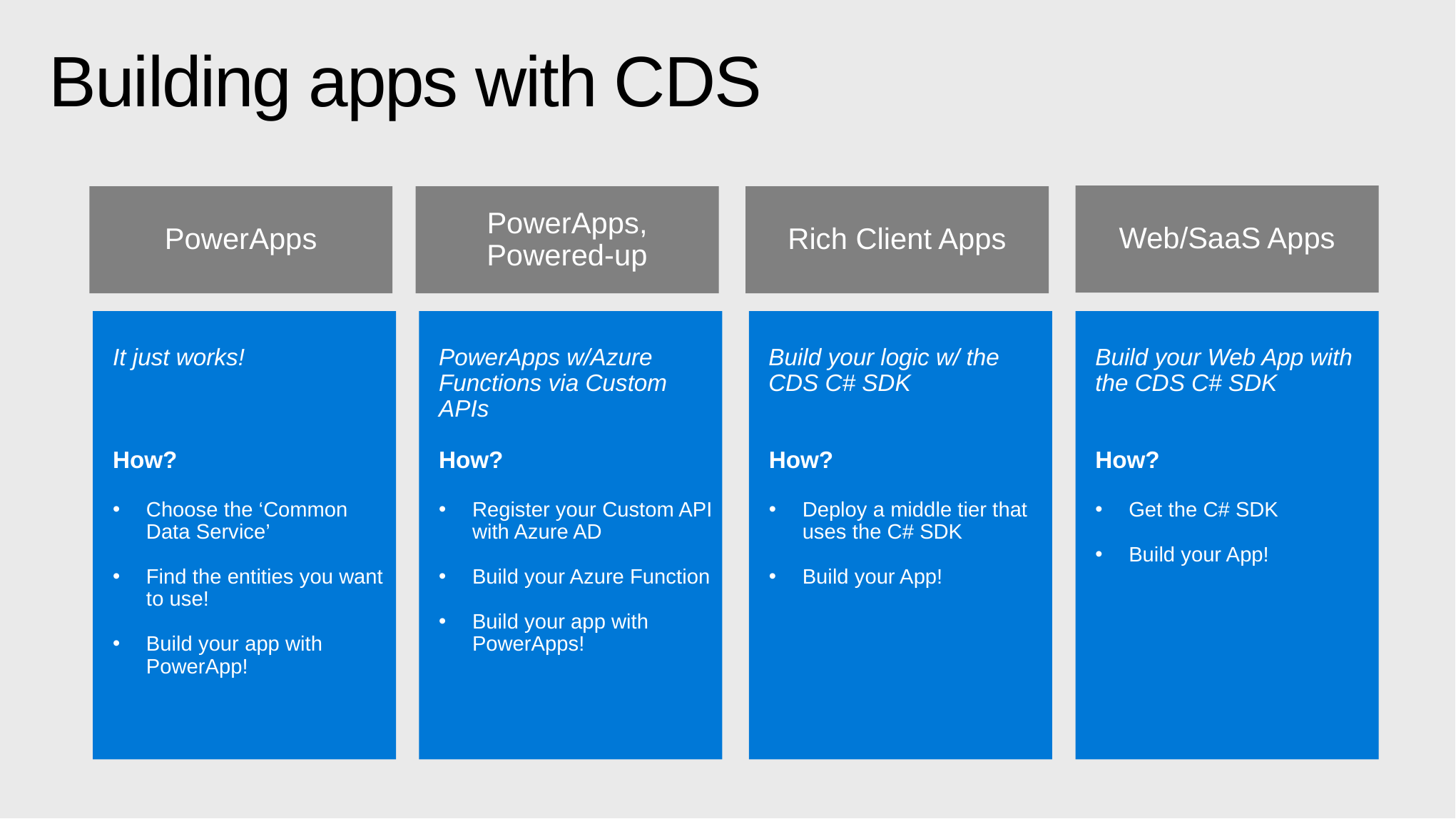

# Building apps with CDS
Web/SaaS Apps
PowerApps
PowerApps,
Powered-up
Rich Client Apps

It just works!

How?

Choose the ‘Common
Data Service’

Find the entities you want to use!

Build your app with PowerApp!

PowerApps w/Azure
Functions via Custom APIs

How?

Register your Custom API with Azure AD

Build your Azure Function

Build your app with PowerApps!

Build your logic w/ the CDS C# SDK

How?

Deploy a middle tier that uses the C# SDK

Build your App!

Build your Web App with the CDS C# SDK

How?

Get the C# SDK

Build your App!